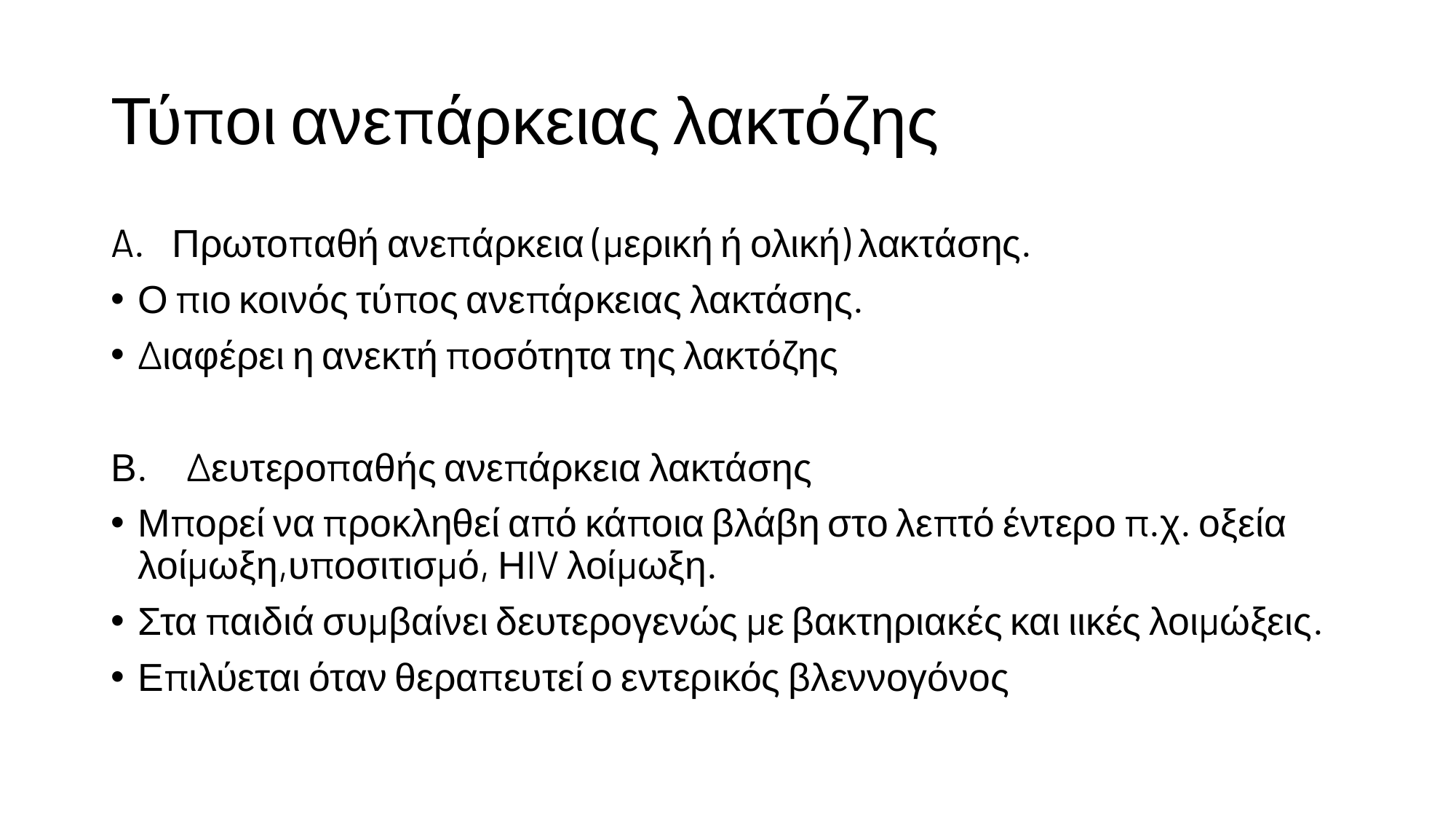

# Τύποι ανεπάρκειας λακτόζης
Πρωτοπαθή ανεπάρκεια (μερική ή ολική) λακτάσης.
Ο πιο κοινός τύπος ανεπάρκειας λακτάσης.
Διαφέρει η ανεκτή ποσότητα της λακτόζης

Β.     Δευτεροπαθής ανεπάρκεια λακτάσης
Μπορεί να προκληθεί από κάποια βλάβη στο λεπτό έντερο π.χ. οξεία λοίμωξη,υποσιτισμό, ΗIV λοίμωξη.
Στα παιδιά συμβαίνει δευτερογενώς με βακτηριακές και ιικές λοιμώξεις.
Επιλύεται όταν θεραπευτεί ο εντερικός βλεννογόνος